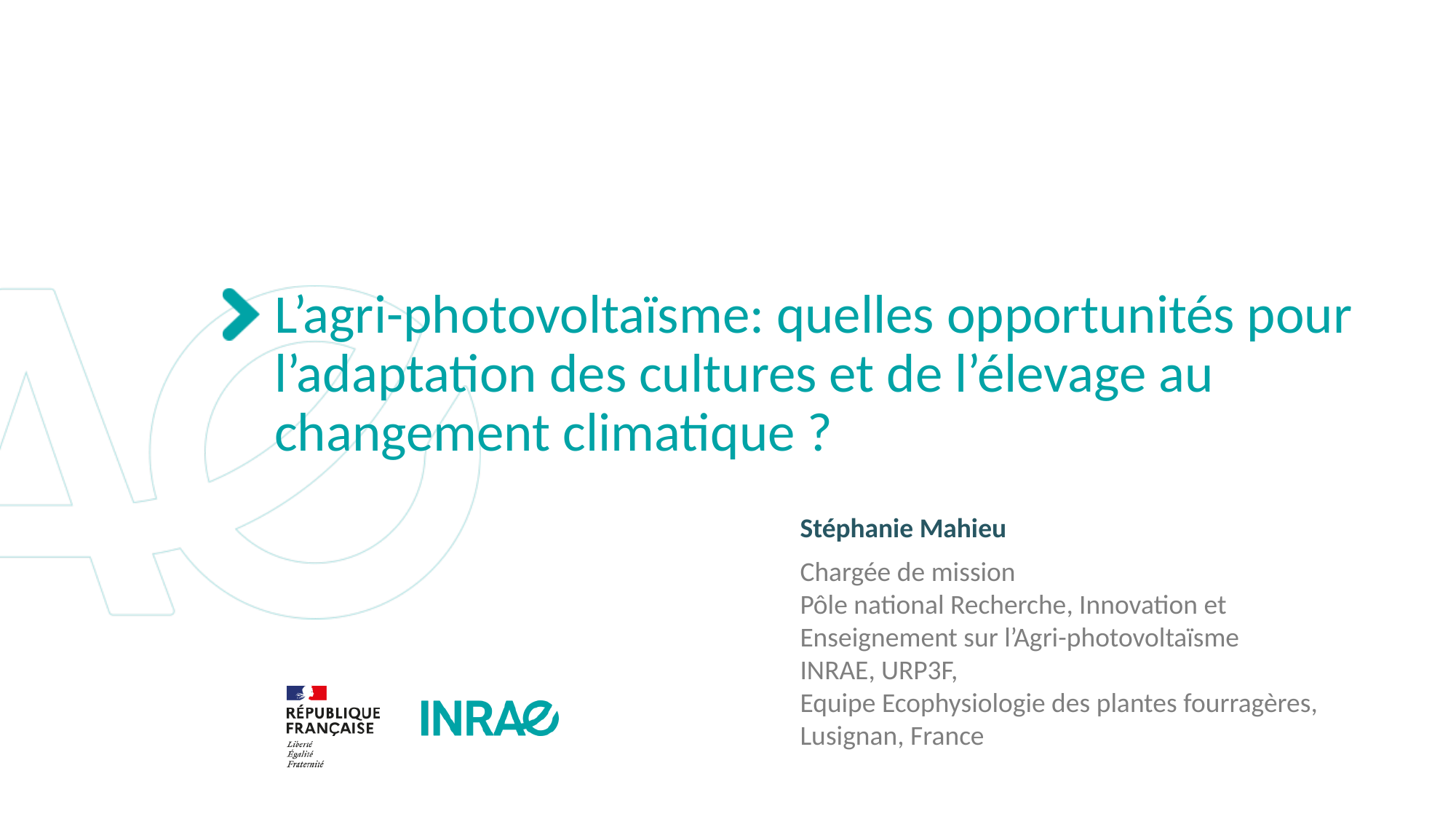

L’agri-photovoltaïsme: quelles opportunités pour l’adaptation des cultures et de l’élevage au changement climatique ?
Stéphanie Mahieu
Chargée de mission
Pôle national Recherche, Innovation et Enseignement sur l’Agri-photovoltaïsme
INRAE, URP3F,
Equipe Ecophysiologie des plantes fourragères, Lusignan, France